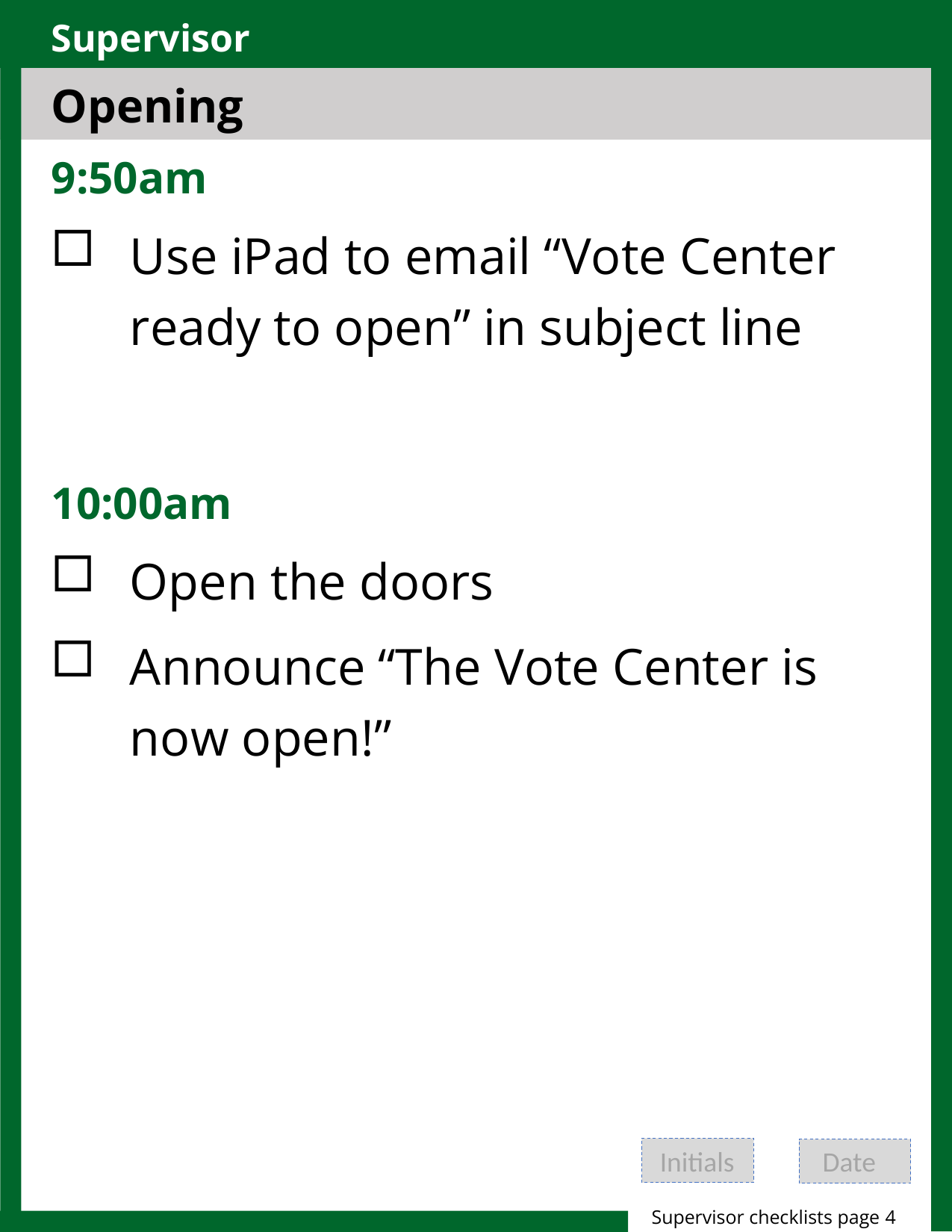

Opening
9:50am
Use iPad to email “Vote Center ready to open” in subject line

10:00am
Open the doors
Announce “The Vote Center is now open!”